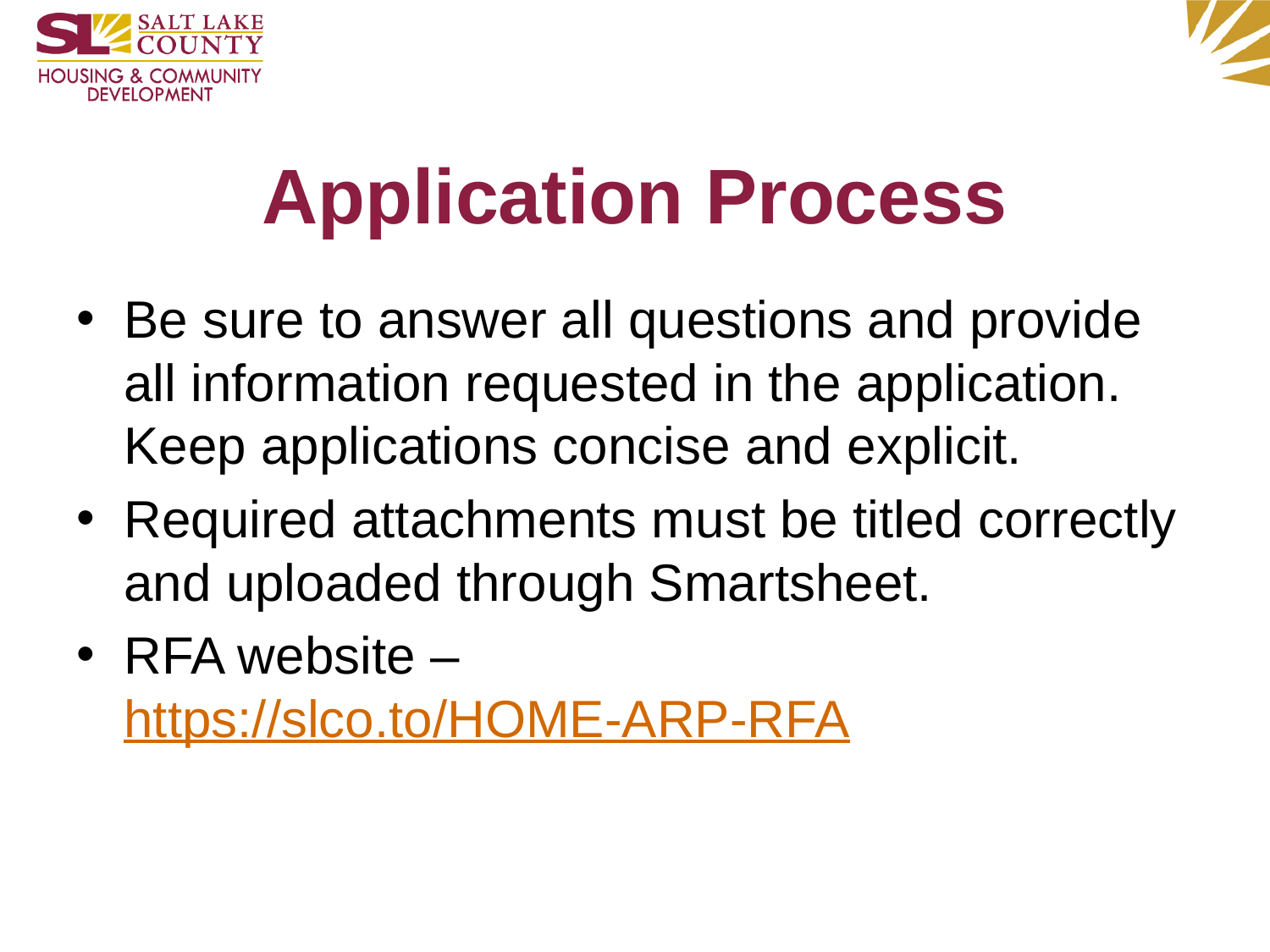

# Application Process
Be sure to answer all questions and provide all information requested in the application. Keep applications concise and explicit.​
Required attachments must be titled correctly and uploaded through Smartsheet.
RFA website – https://slco.to/HOME-ARP-RFA